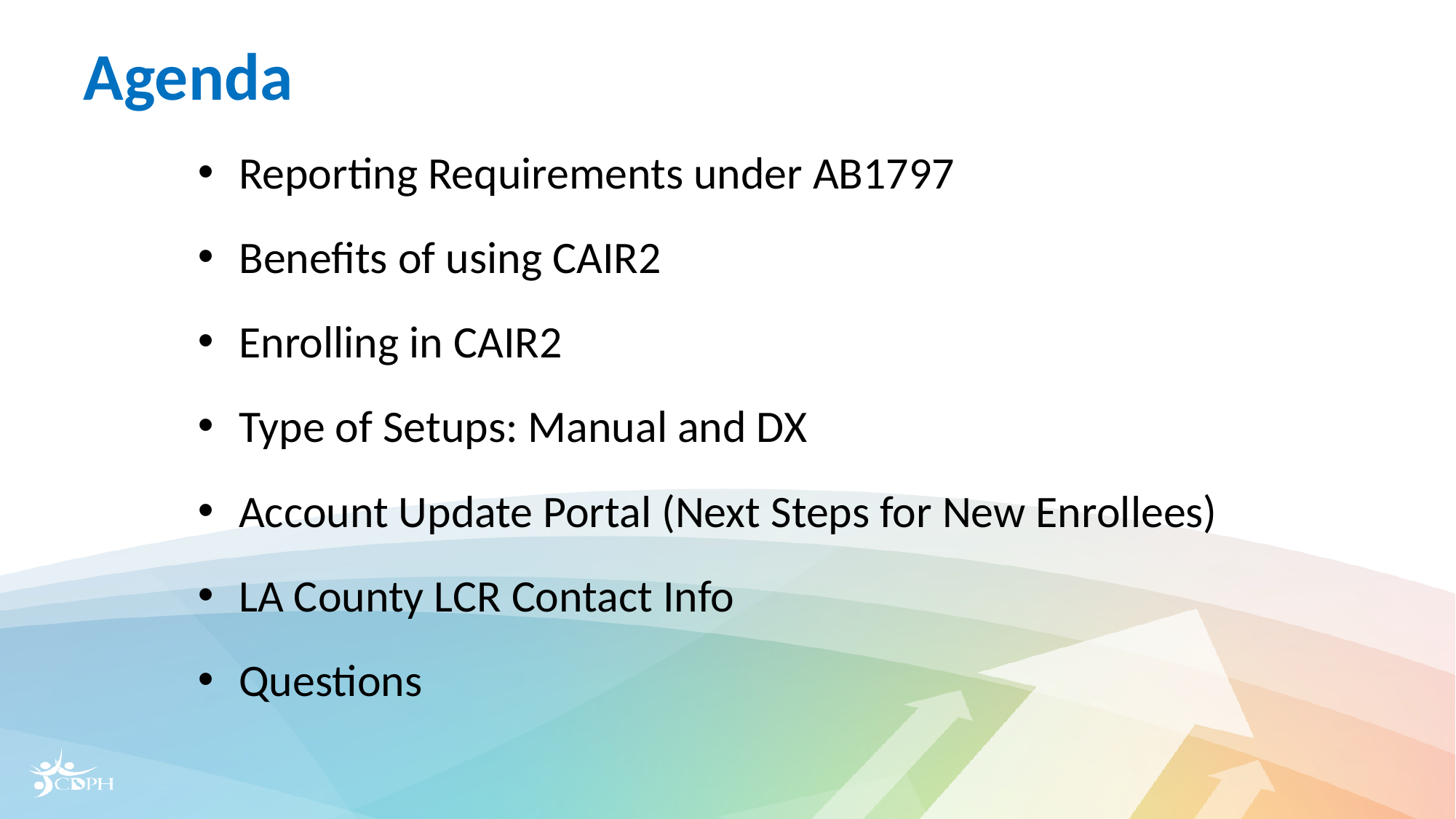

Agenda
Reporting Requirements under AB1797
Benefits of using CAIR2
Enrolling in CAIR2
Type of Setups: Manual and DX
Account Update Portal (Next Steps for New Enrollees)
LA County LCR Contact Info
Questions